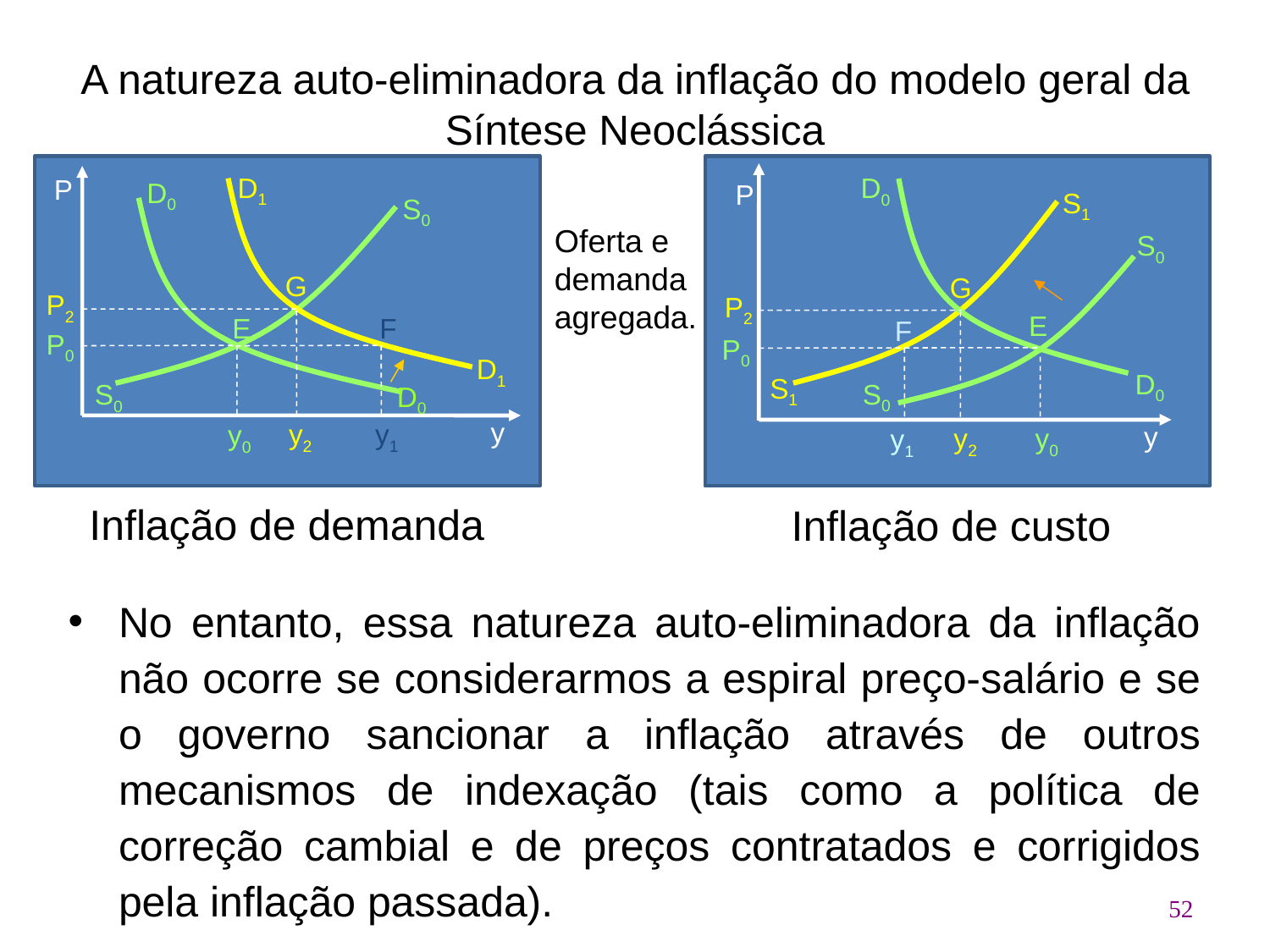

# A natureza auto-eliminadora da inflação do modelo geral da Síntese Neoclássica

D0
P

S1

S0

G
P2
E
F

P0

D0
S1
S0
y
y2
y0

D1
P

D0

S0

G
P2
E
F

P0

D1

S0
D0
y
y2
y1
y0

Oferta e demanda agregada.

y1
Inflação de demanda
Inflação de custo
No entanto, essa natureza auto-eliminadora da inflação não ocorre se considerarmos a espiral preço-salário e se o governo sancionar a inflação através de outros mecanismos de indexação (tais como a política de correção cambial e de preços contratados e corrigidos pela inflação passada).
52